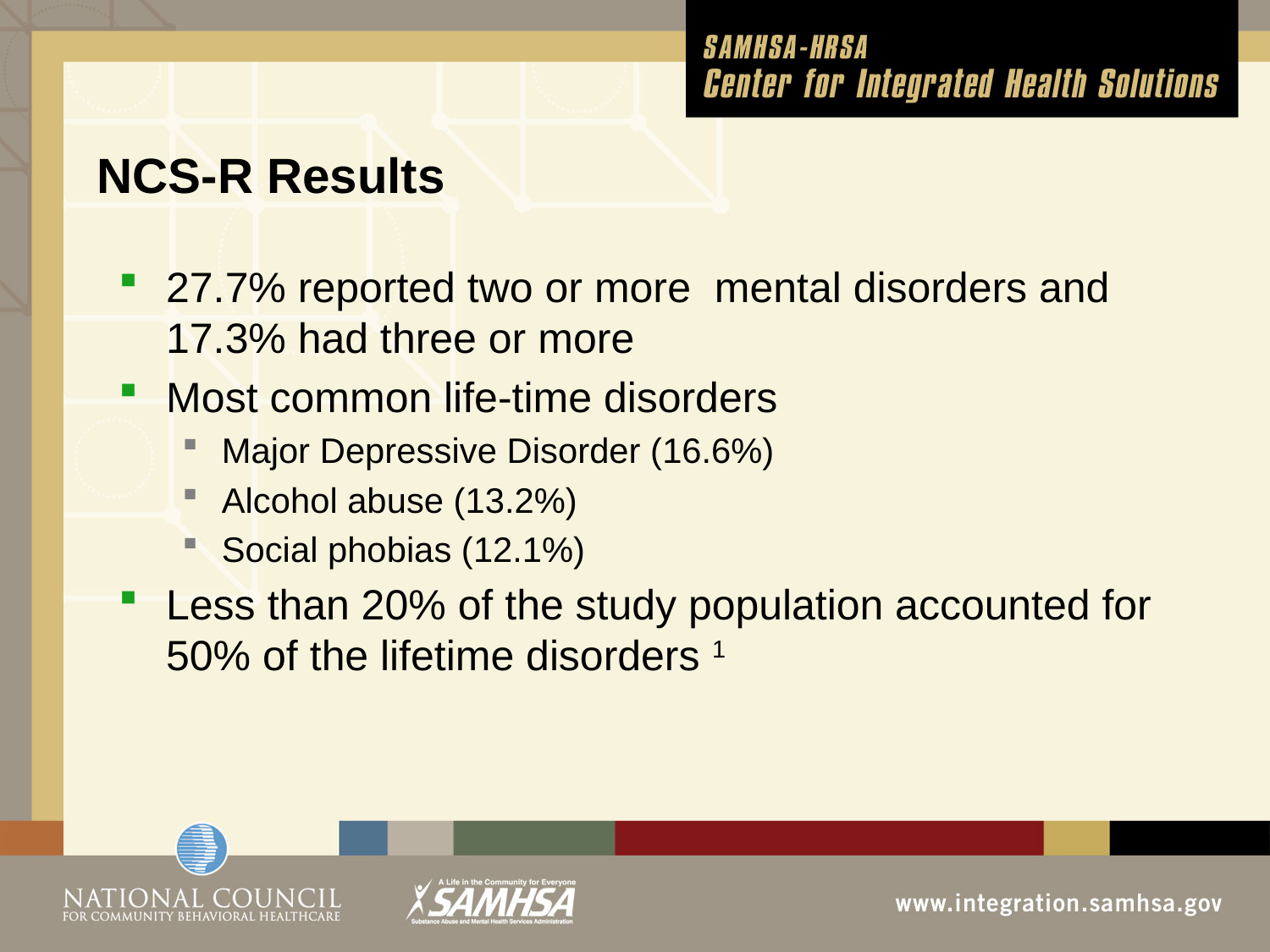

# NCS-R Results
27.7% reported two or more  mental disorders and 17.3% had three or more
Most common life-time disorders
Major Depressive Disorder (16.6%)
Alcohol abuse (13.2%)
Social phobias (12.1%)
Less than 20% of the study population accounted for 50% of the lifetime disorders 1